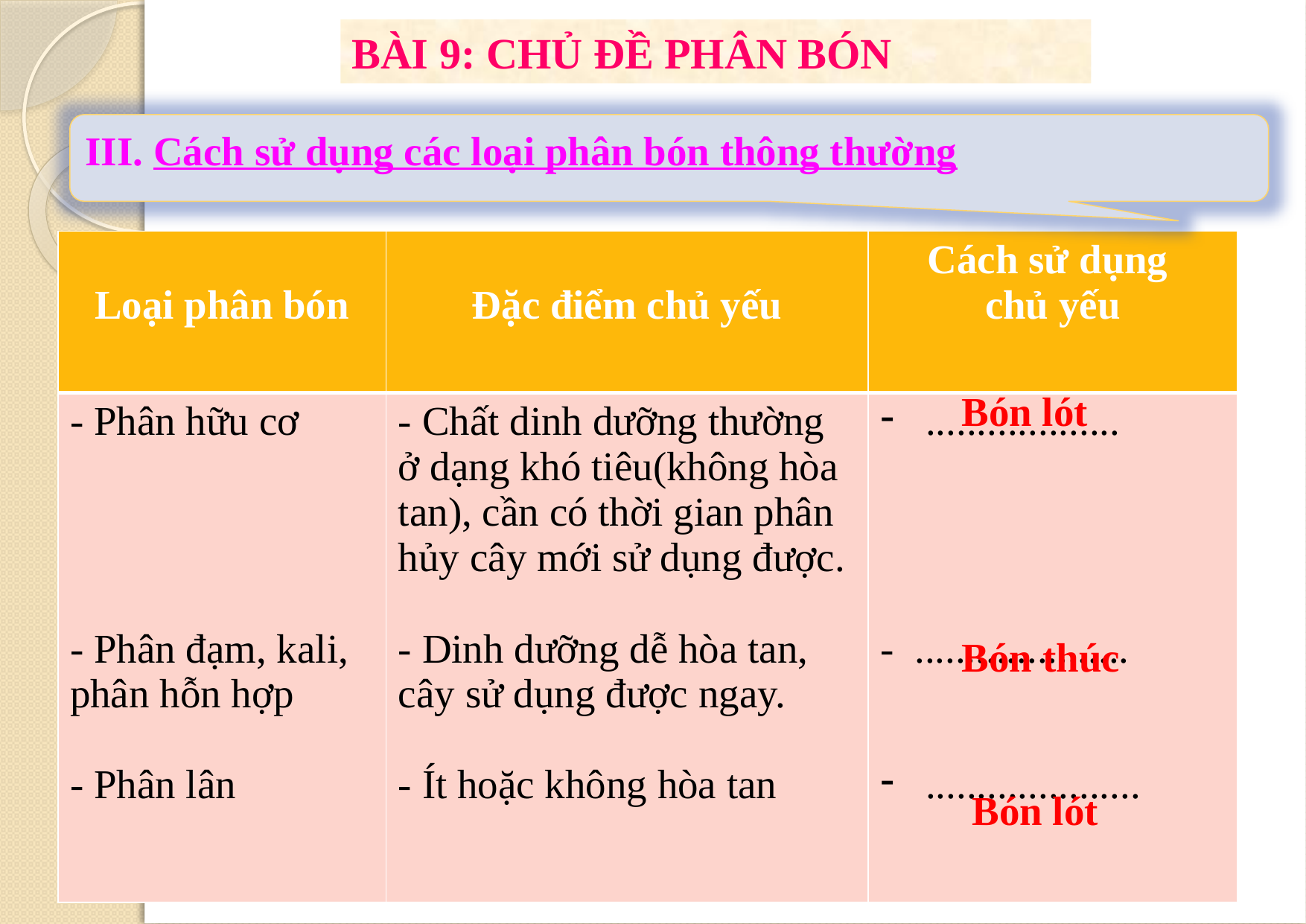

BÀI 9: CHỦ ĐỀ PHÂN BÓN
III. Cách sử dụng các loại phân bón thông thường

| Loại phân bón | Đặc điểm chủ yếu | Cách sử dụng chủ yếu |
| --- | --- | --- |
| - Phân hữu cơ - Phân đạm, kali, phân hỗn hợp - Phân lân | - Chất dinh dưỡng thường ở dạng khó tiêu(không hòa tan), cần có thời gian phân hủy cây mới sử dụng được. - Dinh dưỡng dễ hòa tan, cây sử dụng được ngay. - Ít hoặc không hòa tan | ................... - ..................... ..................... |
Bón lót
Bón thúc
Bón lót